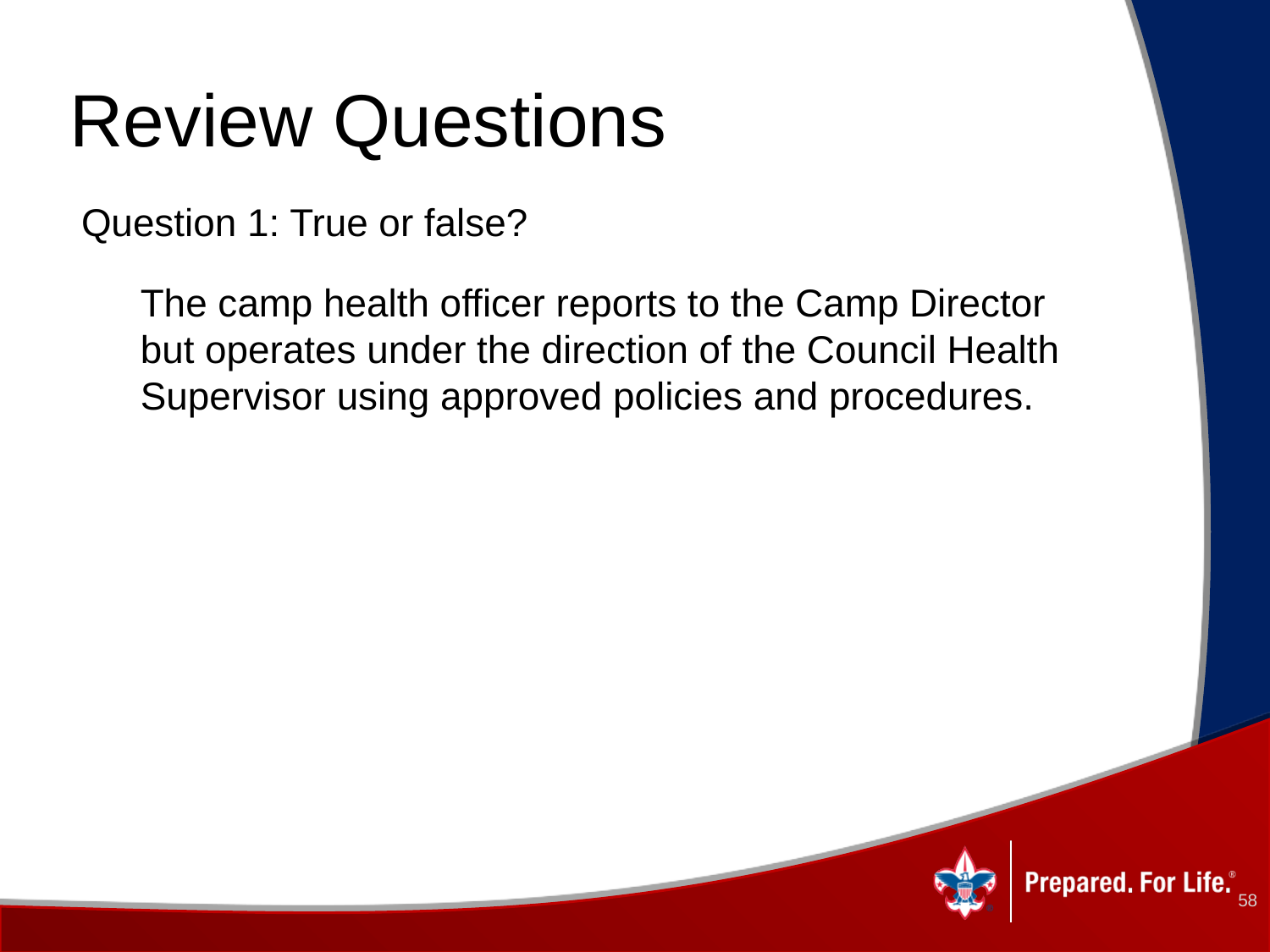

# Review Questions
Question 1: True or false?

The camp health officer reports to the Camp Director but operates under the direction of the Council Health Supervisor using approved policies and procedures.

58